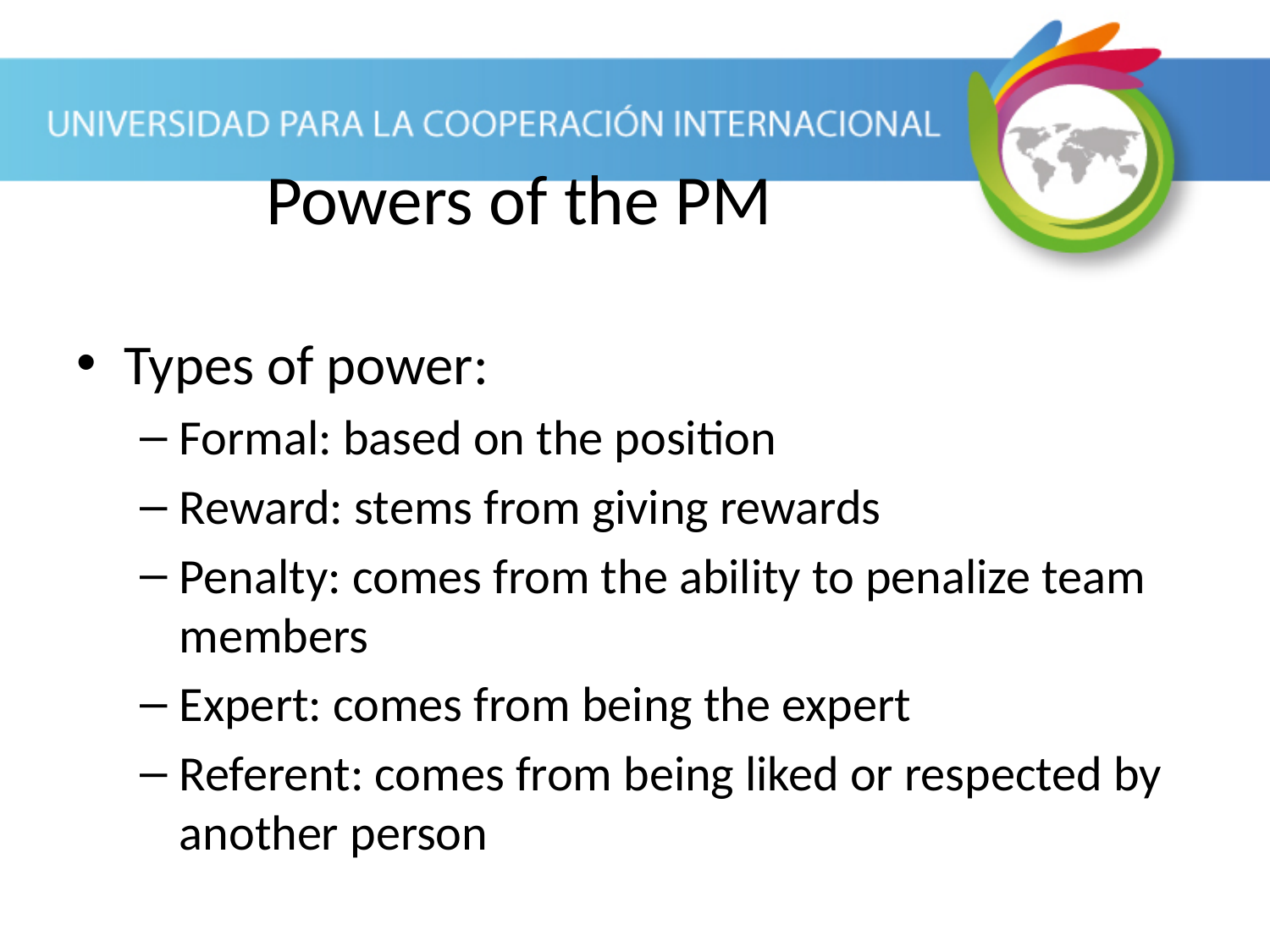

Types of power:
Formal: based on the position
Reward: stems from giving rewards
Penalty: comes from the ability to penalize team members
Expert: comes from being the expert
Referent: comes from being liked or respected by another person

Powers of the PM